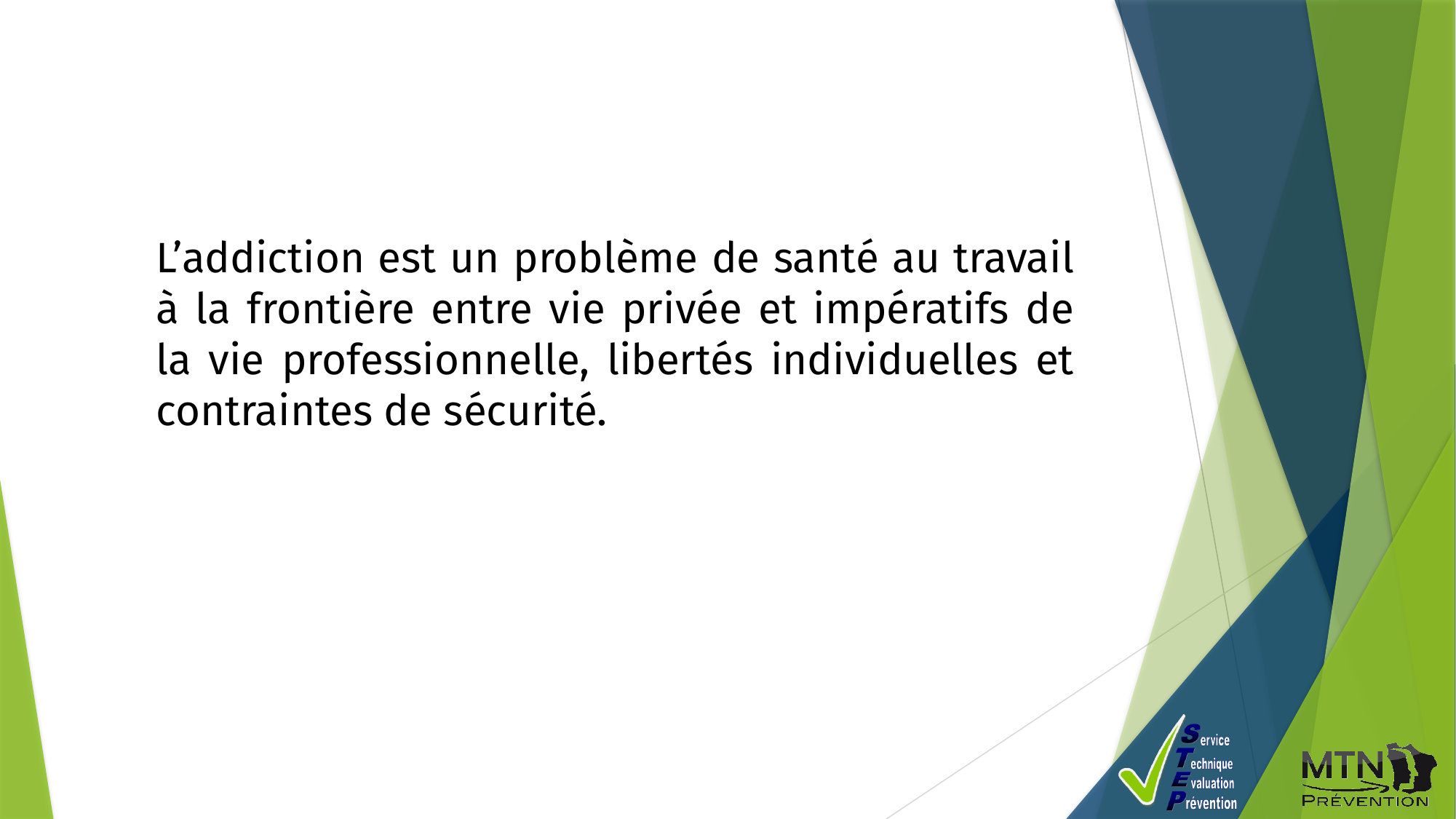

L’addiction est un problème de santé au travail à la frontière entre vie privée et impératifs de la vie professionnelle, libertés individuelles et contraintes de sécurité.